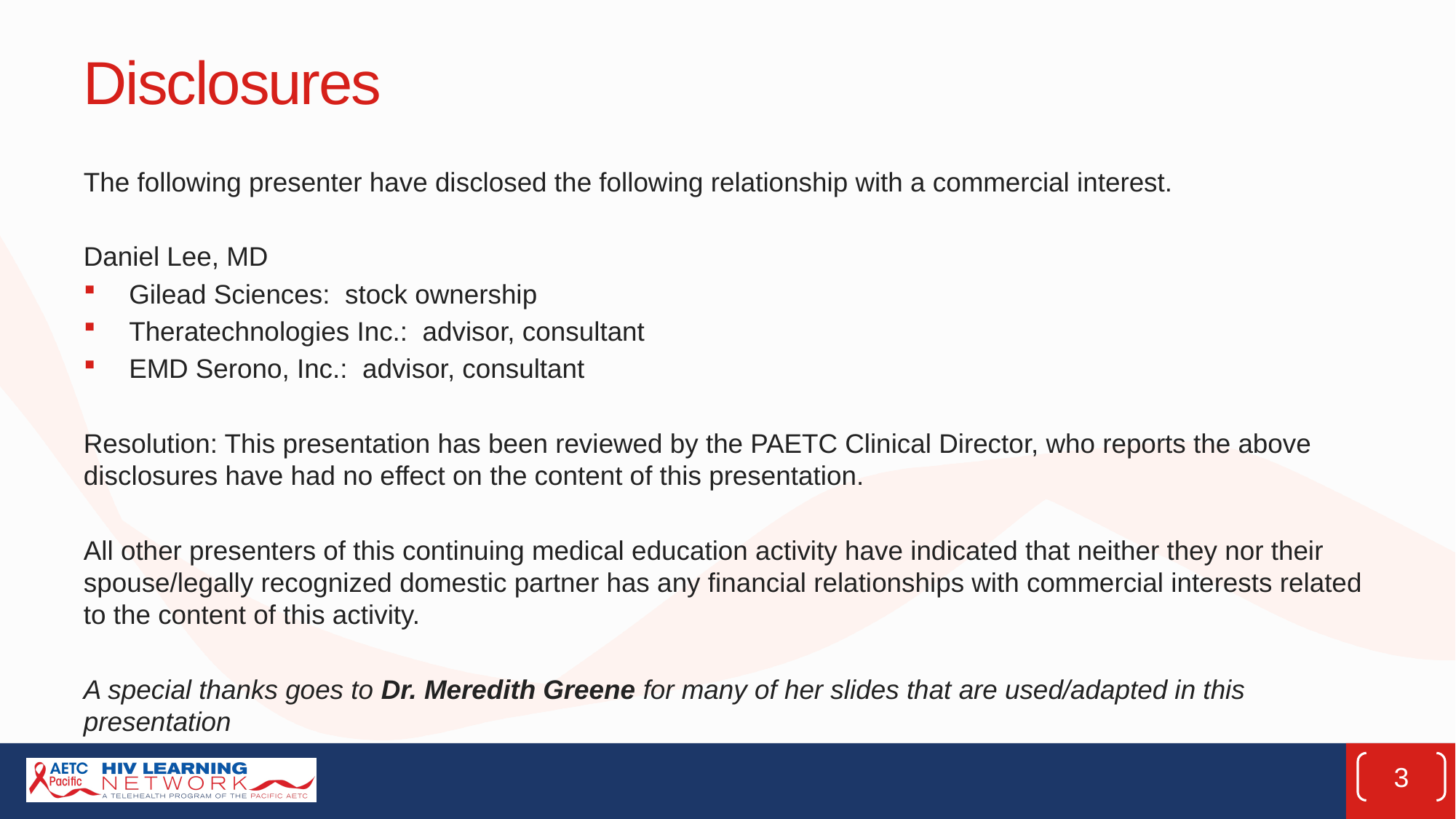

# Disclosures
The following presenter have disclosed the following relationship with a commercial interest.

Daniel Lee, MD
Gilead Sciences:  stock ownership
Theratechnologies Inc.:  advisor, consultant
EMD Serono, Inc.:  advisor, consultant

Resolution: This presentation has been reviewed by the PAETC Clinical Director, who reports the above disclosures have had no effect on the content of this presentation.

All other presenters of this continuing medical education activity have indicated that neither they nor their spouse/legally recognized domestic partner has any financial relationships with commercial interests related to the content of this activity.

A special thanks goes to Dr. Meredith Greene for many of her slides that are used/adapted in this presentation
3